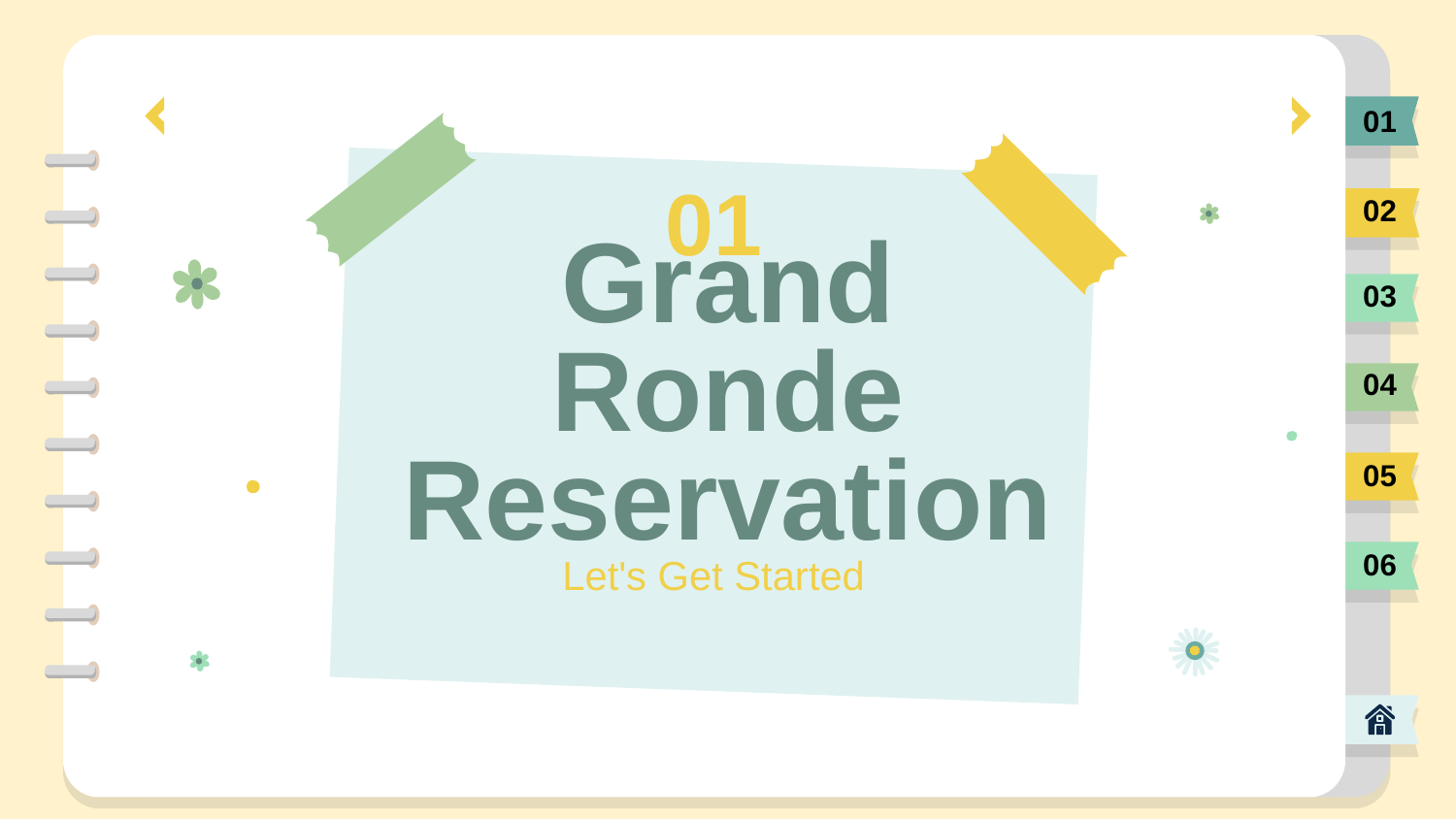

01

01
02
03
# Grand Ronde
Reservation
04
05
Let's Get Started
06